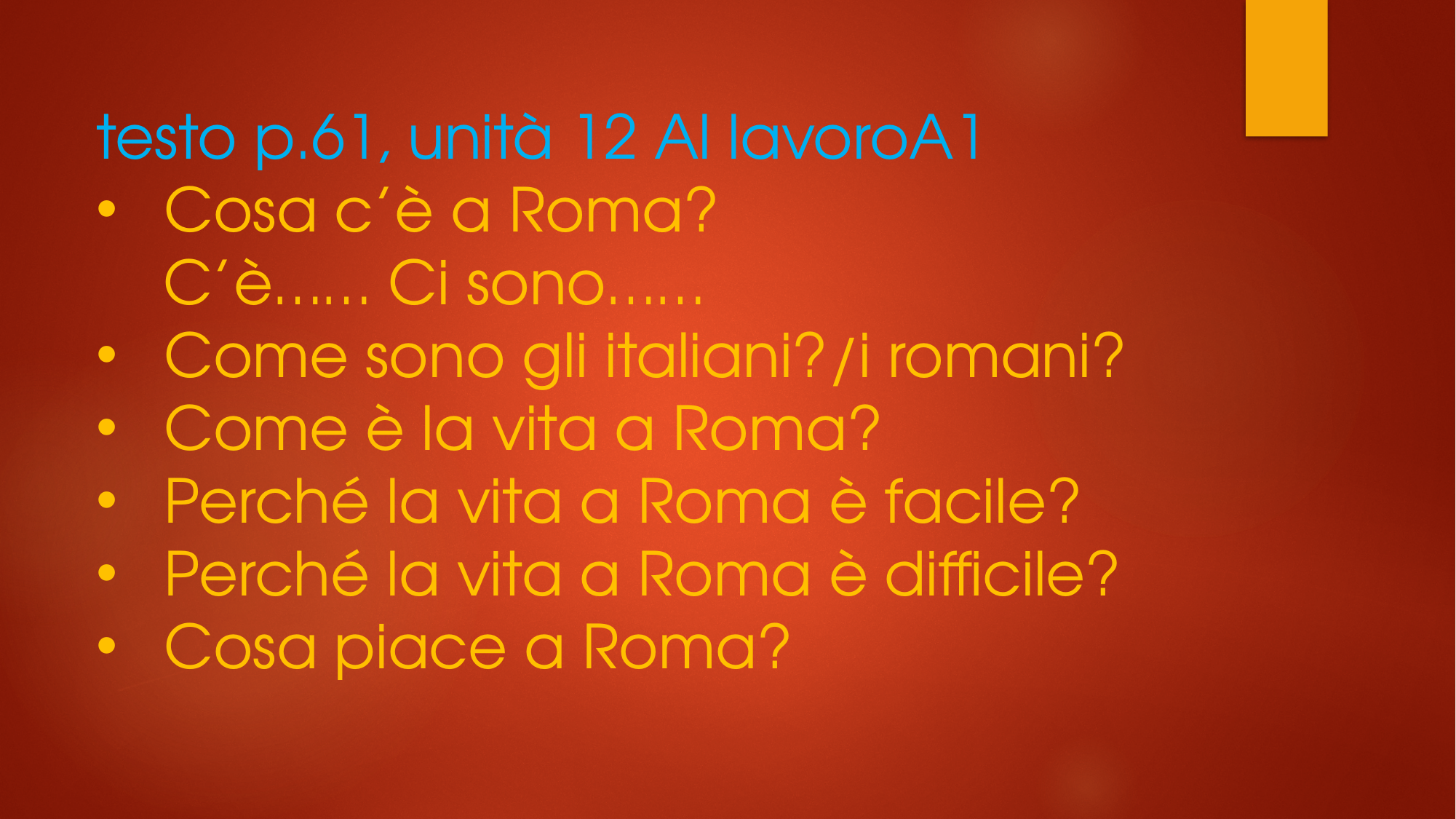

testo p.61, unità 12 Al lavoroA1
Cosa c’è a Roma?
    C’è…… Ci sono……
Come sono gli italiani?/i romani?
Come è la vita a Roma?
Perché la vita a Roma è facile?
Perché la vita a Roma è difficile?
Cosa piace a Roma?